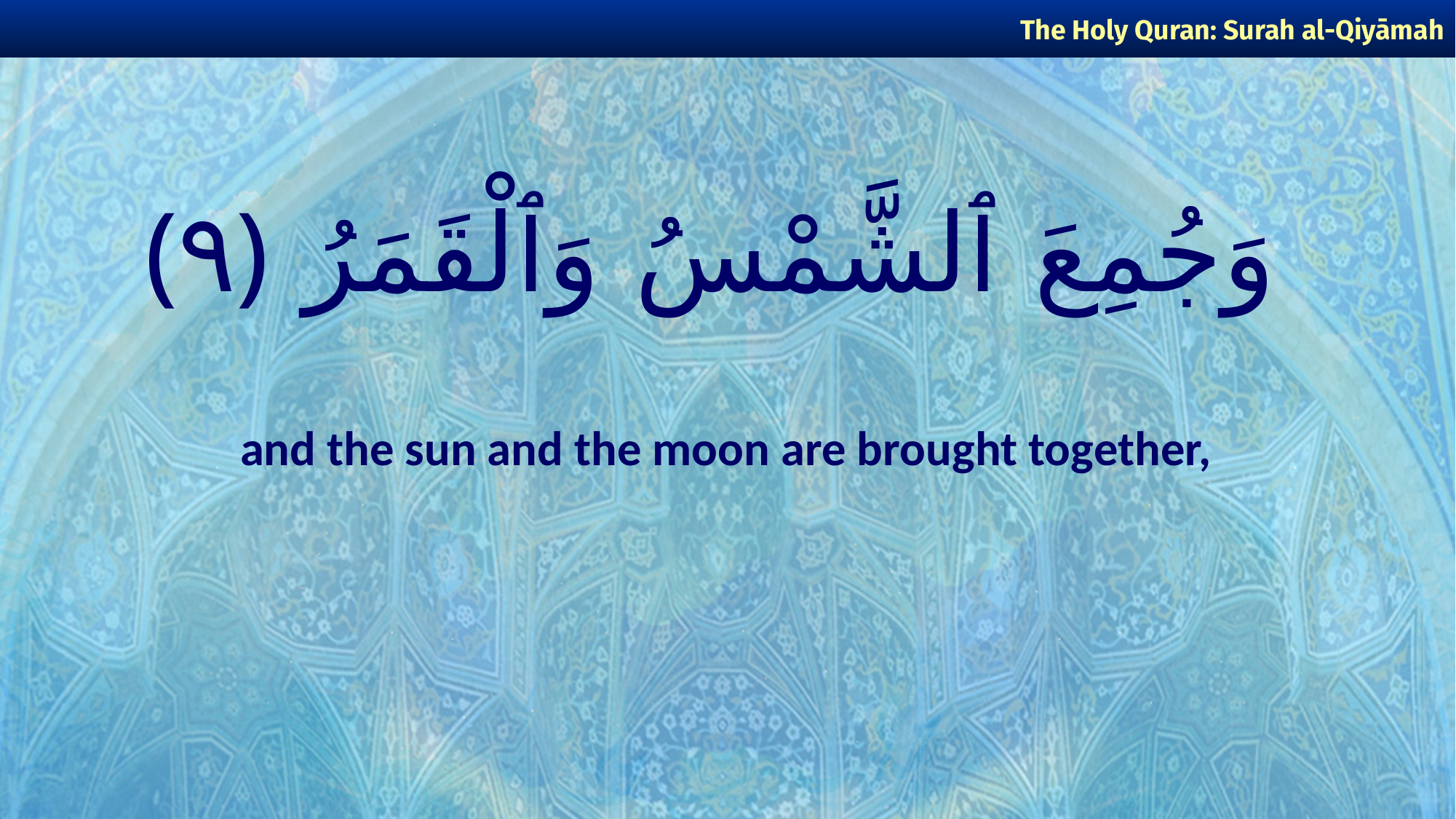

The Holy Quran: Surah al-Qiyāmah
# وَجُمِعَ ٱلشَّمْسُ وَٱلْقَمَرُ ﴿٩﴾
and the sun and the moon are brought together,